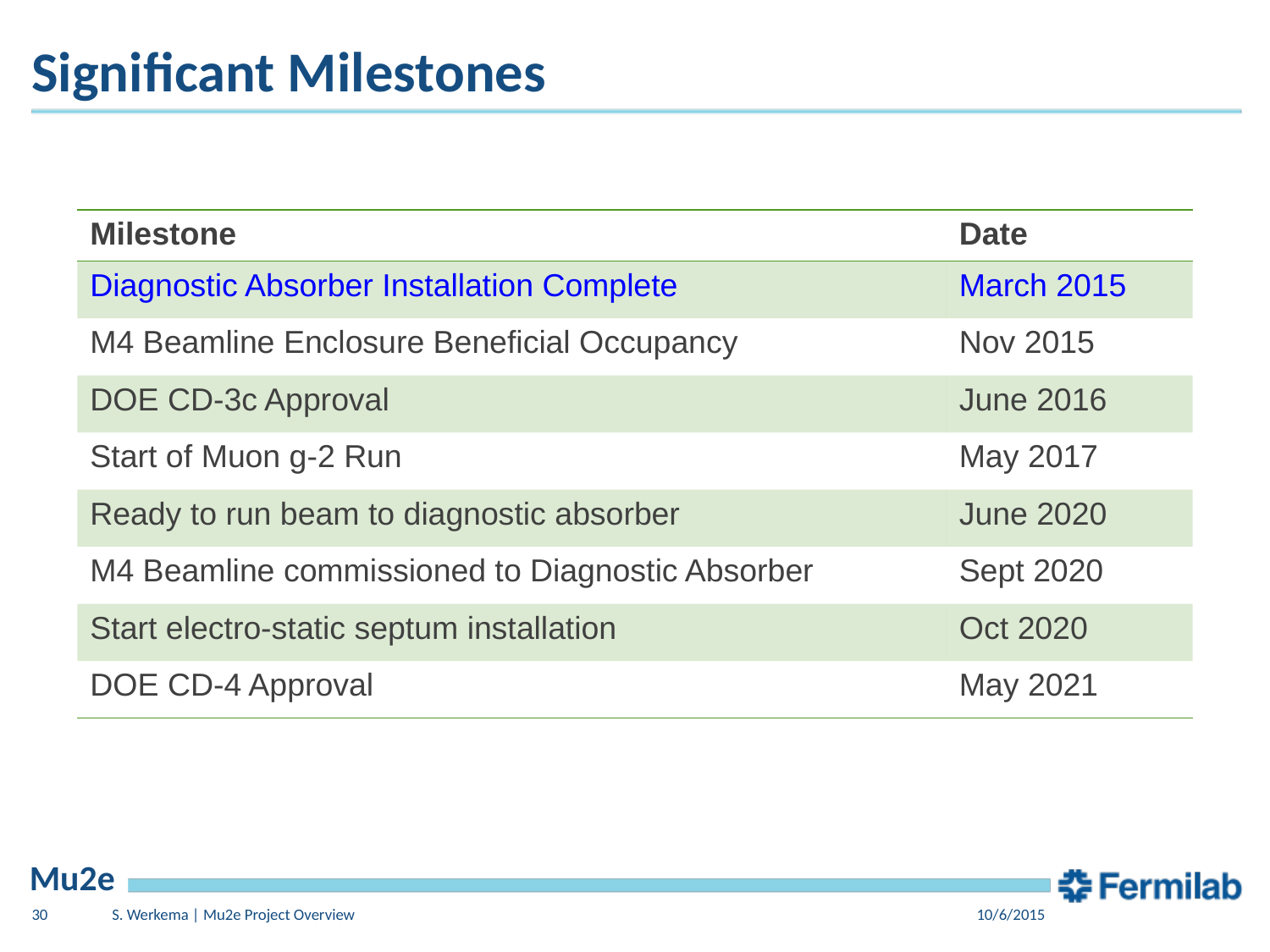

# Significant Milestones
| Milestone | Date |
| --- | --- |
| Diagnostic Absorber Installation Complete | March 2015 |
| M4 Beamline Enclosure Beneficial Occupancy | Nov 2015 |
| DOE CD-3c Approval | June 2016 |
| Start of Muon g-2 Run | May 2017 |
| Ready to run beam to diagnostic absorber | June 2020 |
| M4 Beamline commissioned to Diagnostic Absorber | Sept 2020 |
| Start electro-static septum installation | Oct 2020 |
| DOE CD-4 Approval | May 2021 |
30
S. Werkema | Mu2e Project Overview
10/6/2015